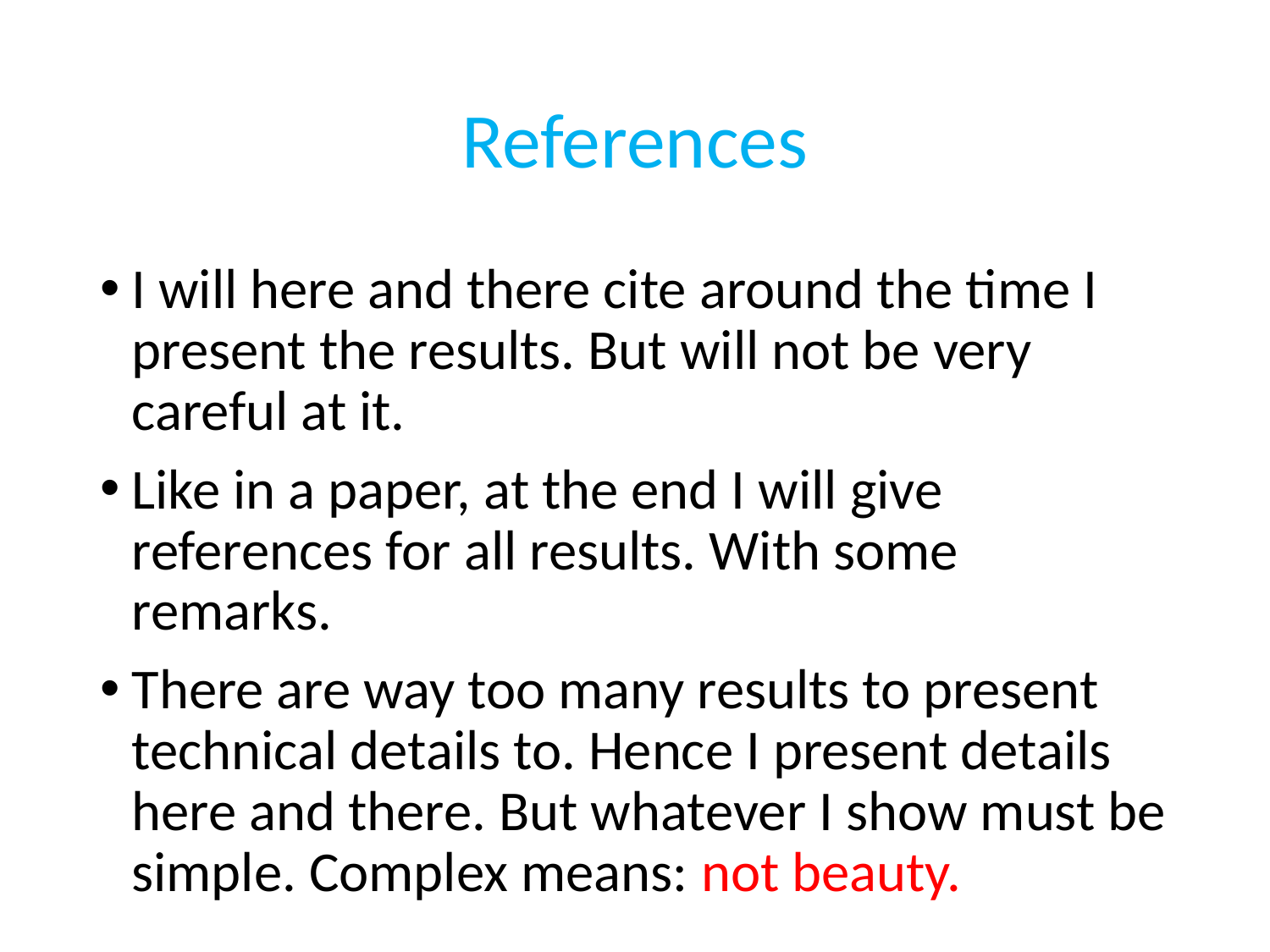

# References
I will here and there cite around the time I present the results. But will not be very careful at it.
Like in a paper, at the end I will give references for all results. With some remarks.
There are way too many results to present technical details to. Hence I present details here and there. But whatever I show must be simple. Complex means: not beauty.